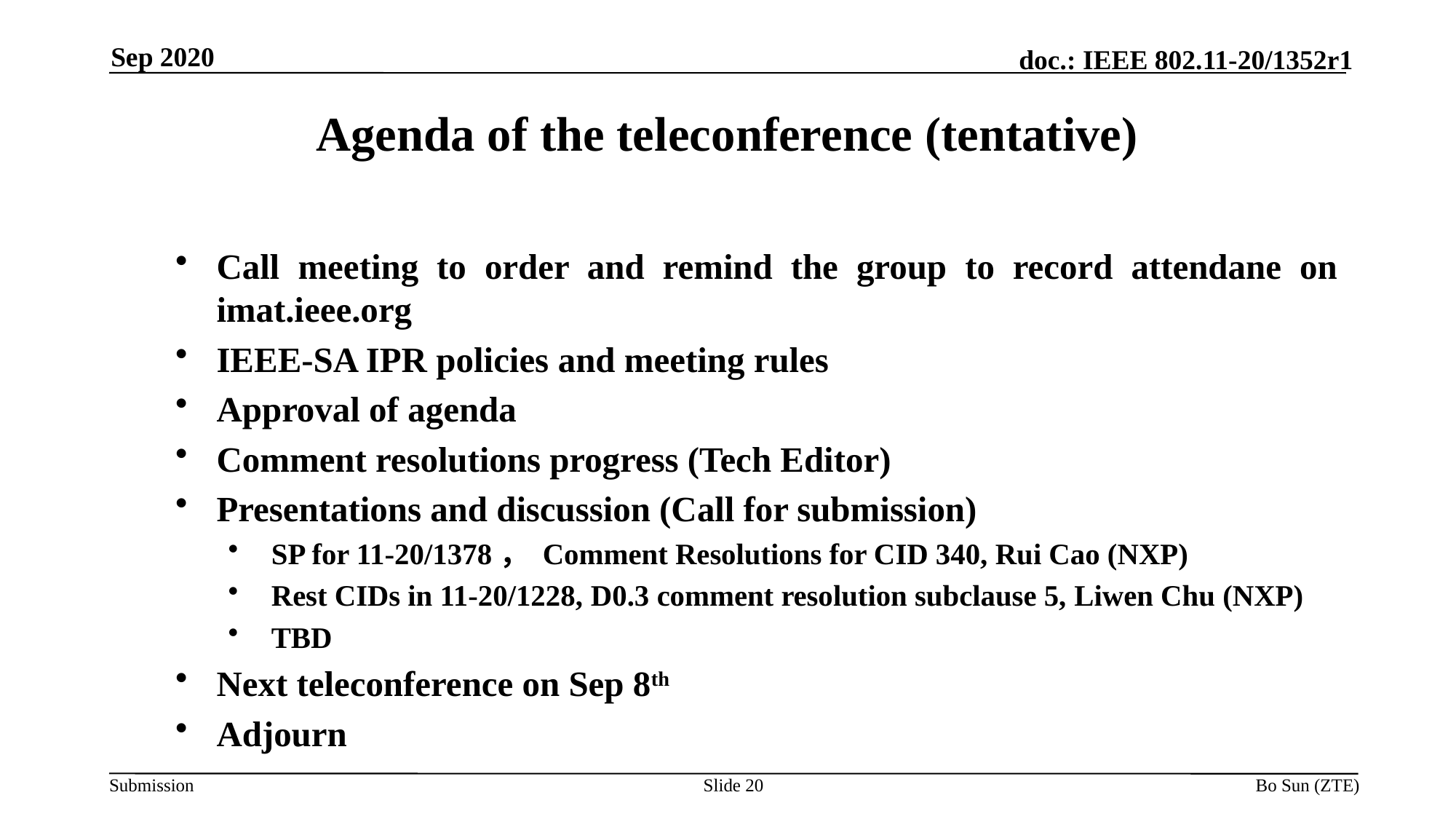

Sep 2020
Agenda of the teleconference (tentative)
Call meeting to order and remind the group to record attendane on imat.ieee.org
IEEE-SA IPR policies and meeting rules
Approval of agenda
Comment resolutions progress (Tech Editor)
Presentations and discussion (Call for submission)
SP for 11-20/1378， Comment Resolutions for CID 340, Rui Cao (NXP)
Rest CIDs in 11-20/1228, D0.3 comment resolution subclause 5, Liwen Chu (NXP)
TBD
Next teleconference on Sep 8th
Adjourn
Slide 20
Bo Sun (ZTE)